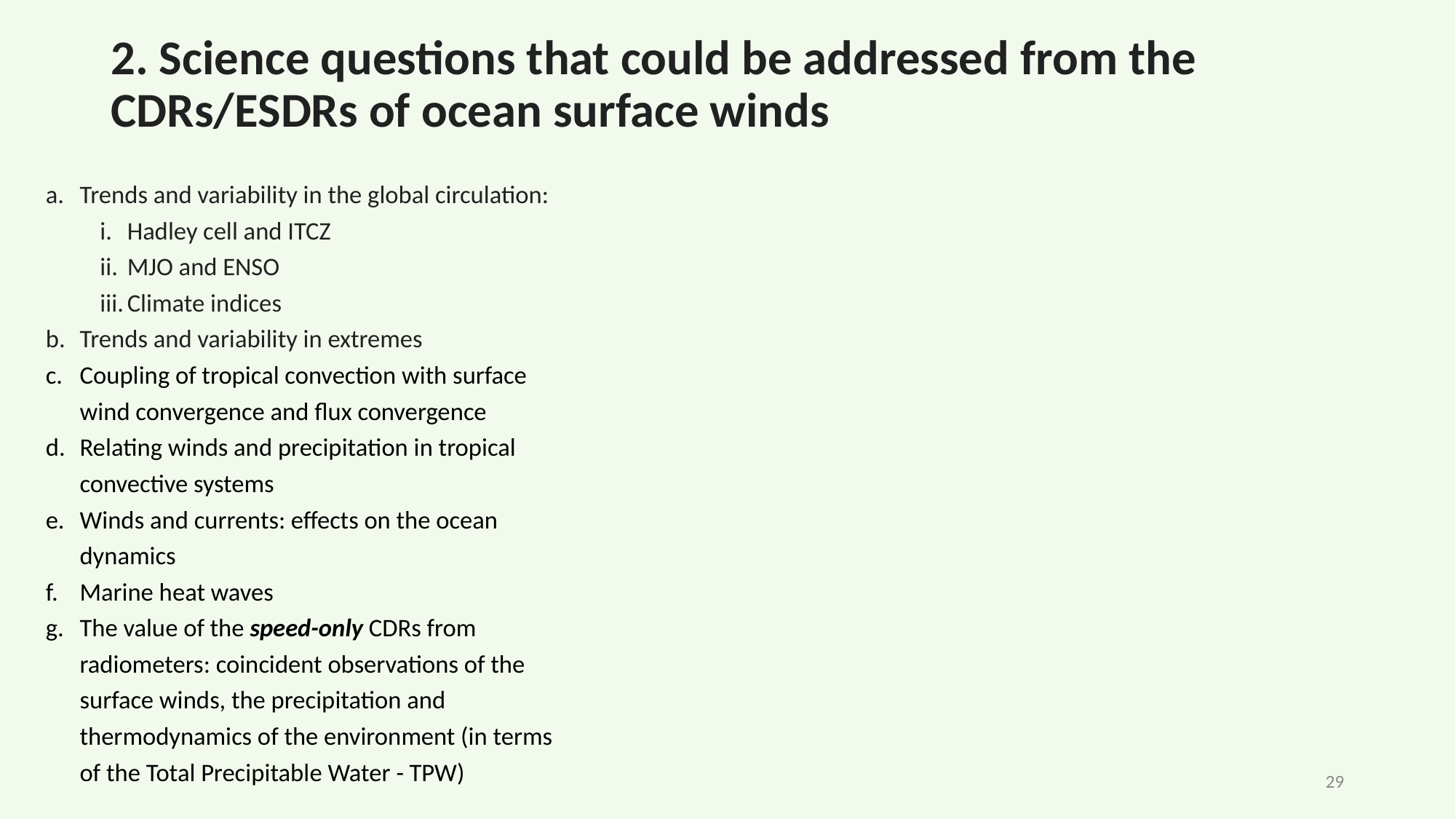

# 2. Science questions that could be addressed from the CDRs/ESDRs of ocean surface winds
Trends and variability in the global circulation:
Hadley cell and ITCZ
MJO and ENSO
Climate indices
Trends and variability in extremes
Coupling of tropical convection with surface wind convergence and flux convergence
Relating winds and precipitation in tropical convective systems
Winds and currents: effects on the ocean dynamics
Marine heat waves
The value of the speed-only CDRs from radiometers: coincident observations of the surface winds, the precipitation and thermodynamics of the environment (in terms of the Total Precipitable Water - TPW)

29